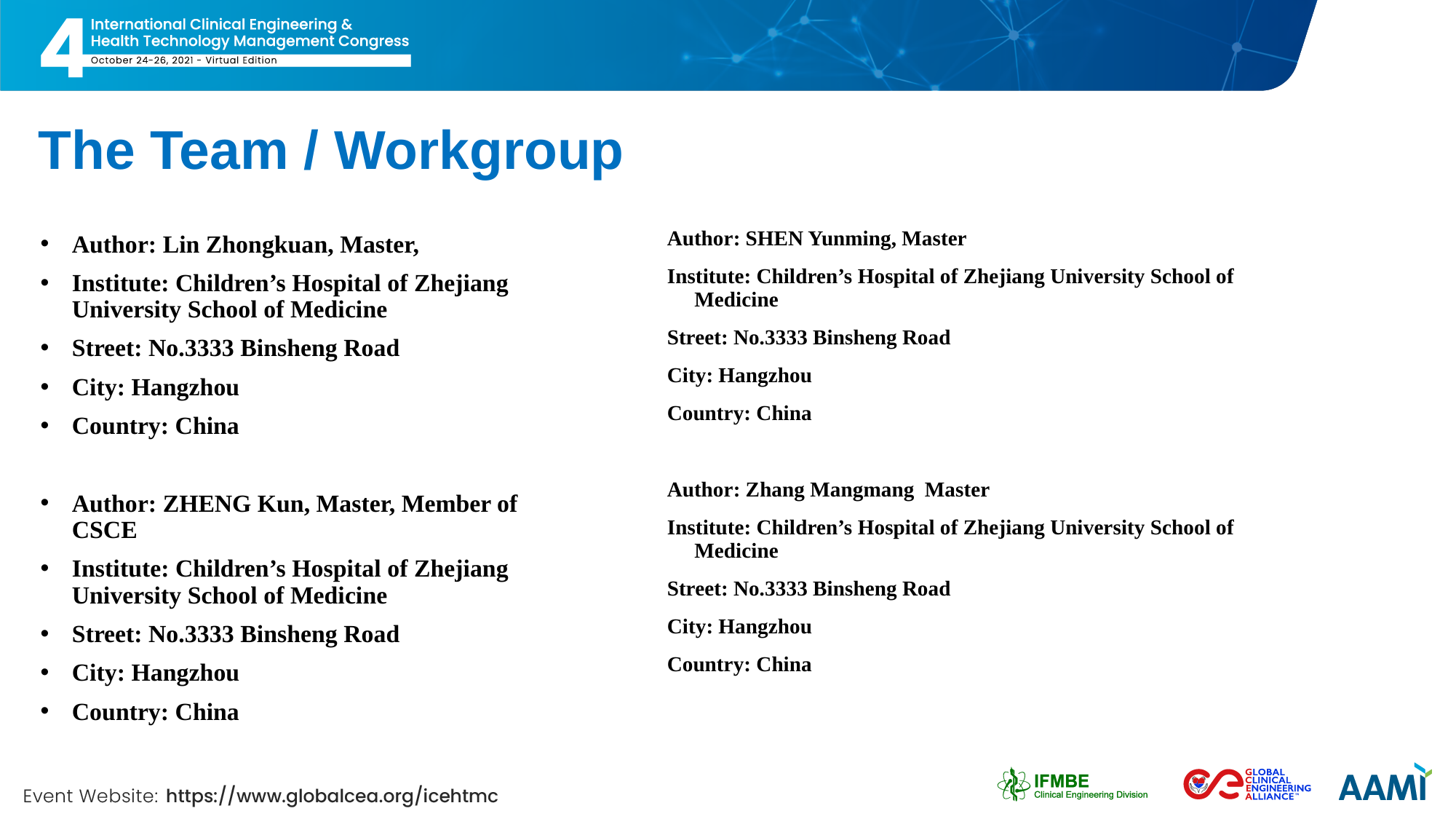

# The Team / Workgroup

Author: SHEN Yunming, Master
Institute: Children’s Hospital of Zhejiang University School of Medicine
Street: No.3333 Binsheng Road
City: Hangzhou
Country: China

Author: Zhang Mangmang  Master
Institute: Children’s Hospital of Zhejiang University School of Medicine
Street: No.3333 Binsheng Road
City: Hangzhou
Country: China

Author: Lin Zhongkuan, Master,
Institute: Children’s Hospital of Zhejiang University School of Medicine
Street: No.3333 Binsheng Road
City: Hangzhou
Country: China

Author: ZHENG Kun, Master, Member of CSCE
Institute: Children’s Hospital of Zhejiang University School of Medicine
Street: No.3333 Binsheng Road
City: Hangzhou
Country: China